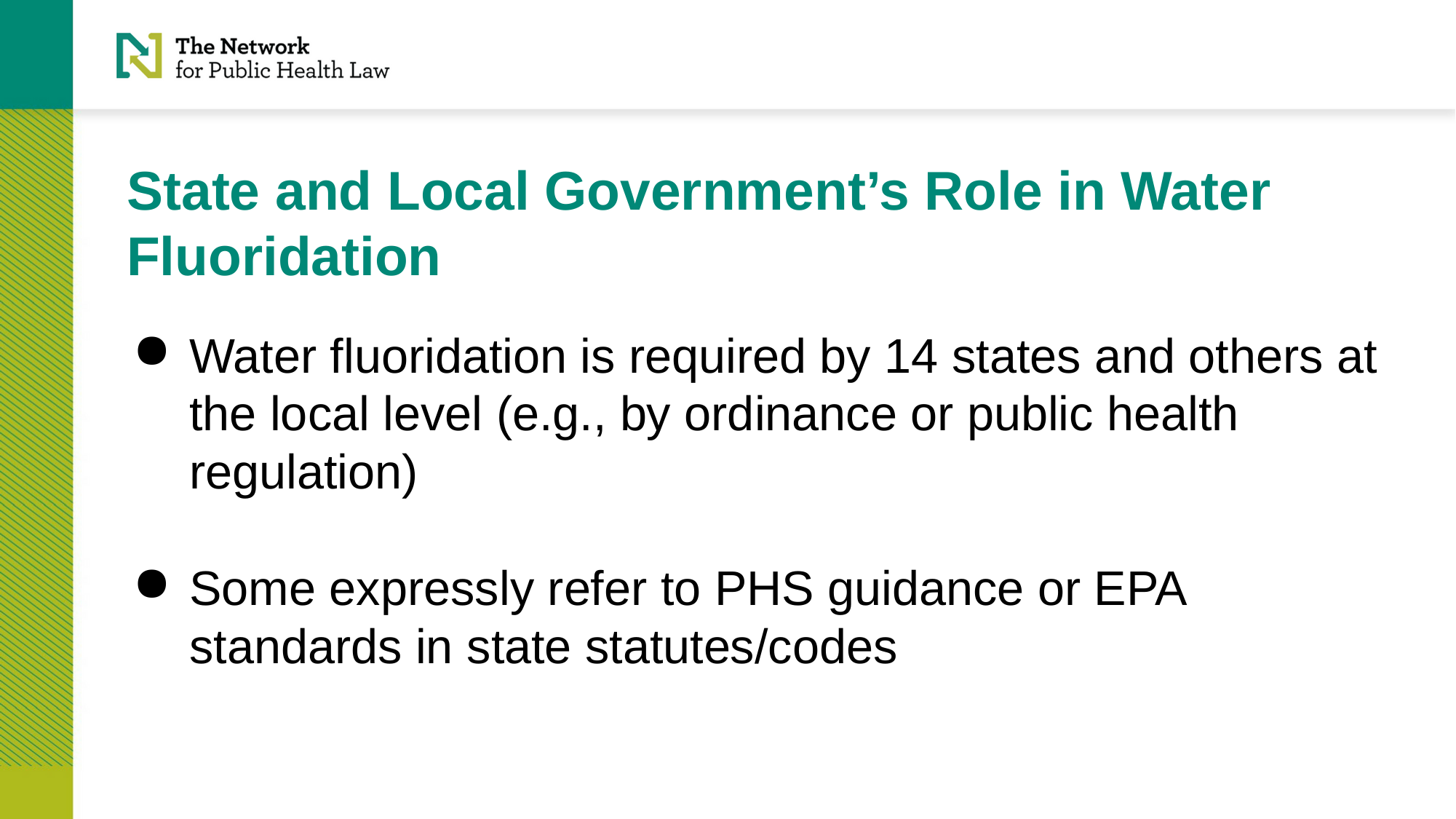

# State and Local Government’s Role in Water Fluoridation

Water fluoridation is required by 14 states and others at the local level (e.g., by ordinance or public health regulation)

Some expressly refer to PHS guidance or EPA standards in state statutes/codes